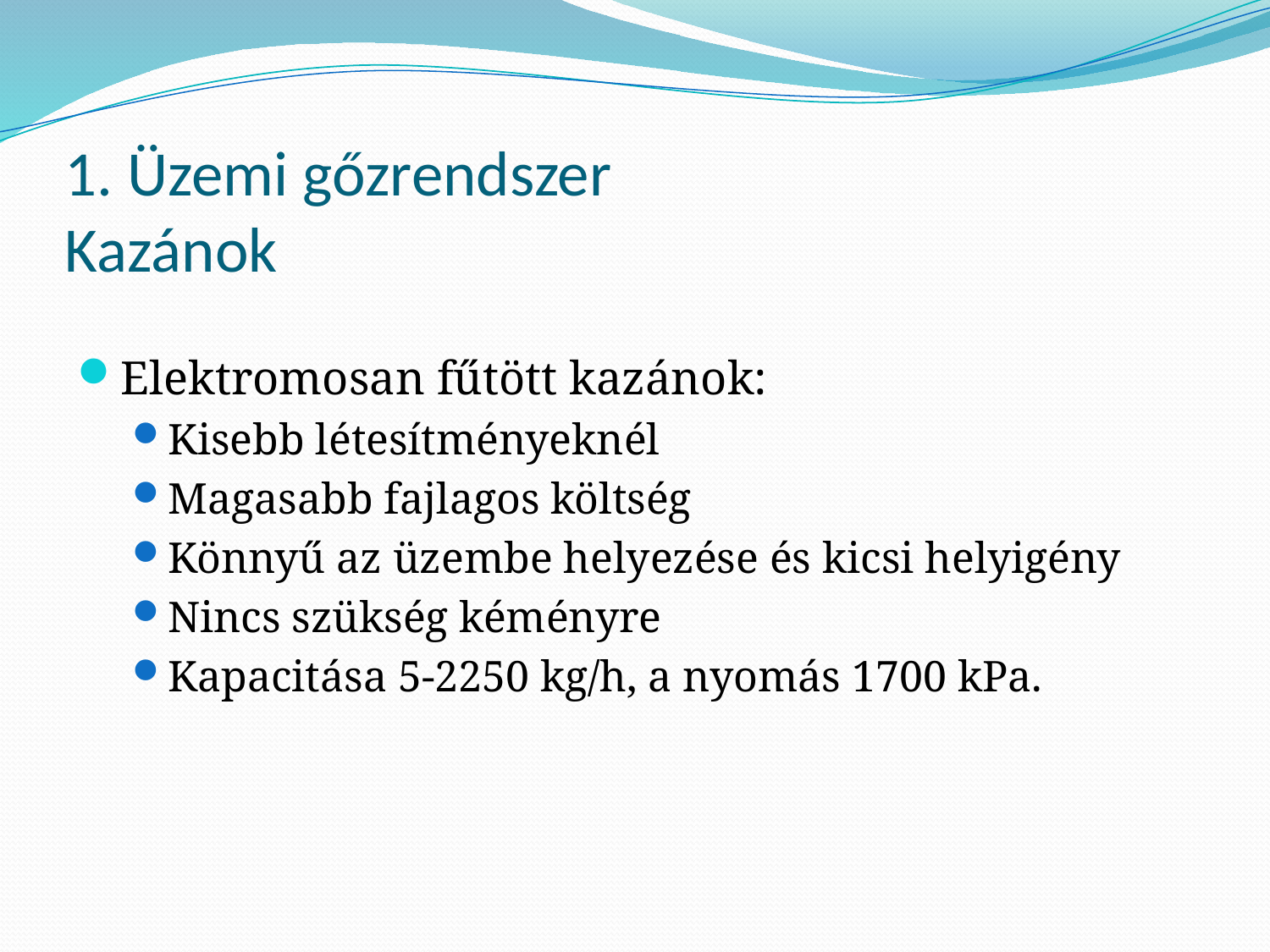

# 1. Üzemi gőzrendszer Kazánok
Elektromosan fűtött kazánok:
Kisebb létesítményeknél
Magasabb fajlagos költség
Könnyű az üzembe helyezése és kicsi helyigény
Nincs szükség kéményre
Kapacitása 5-2250 kg/h, a nyomás 1700 kPa.